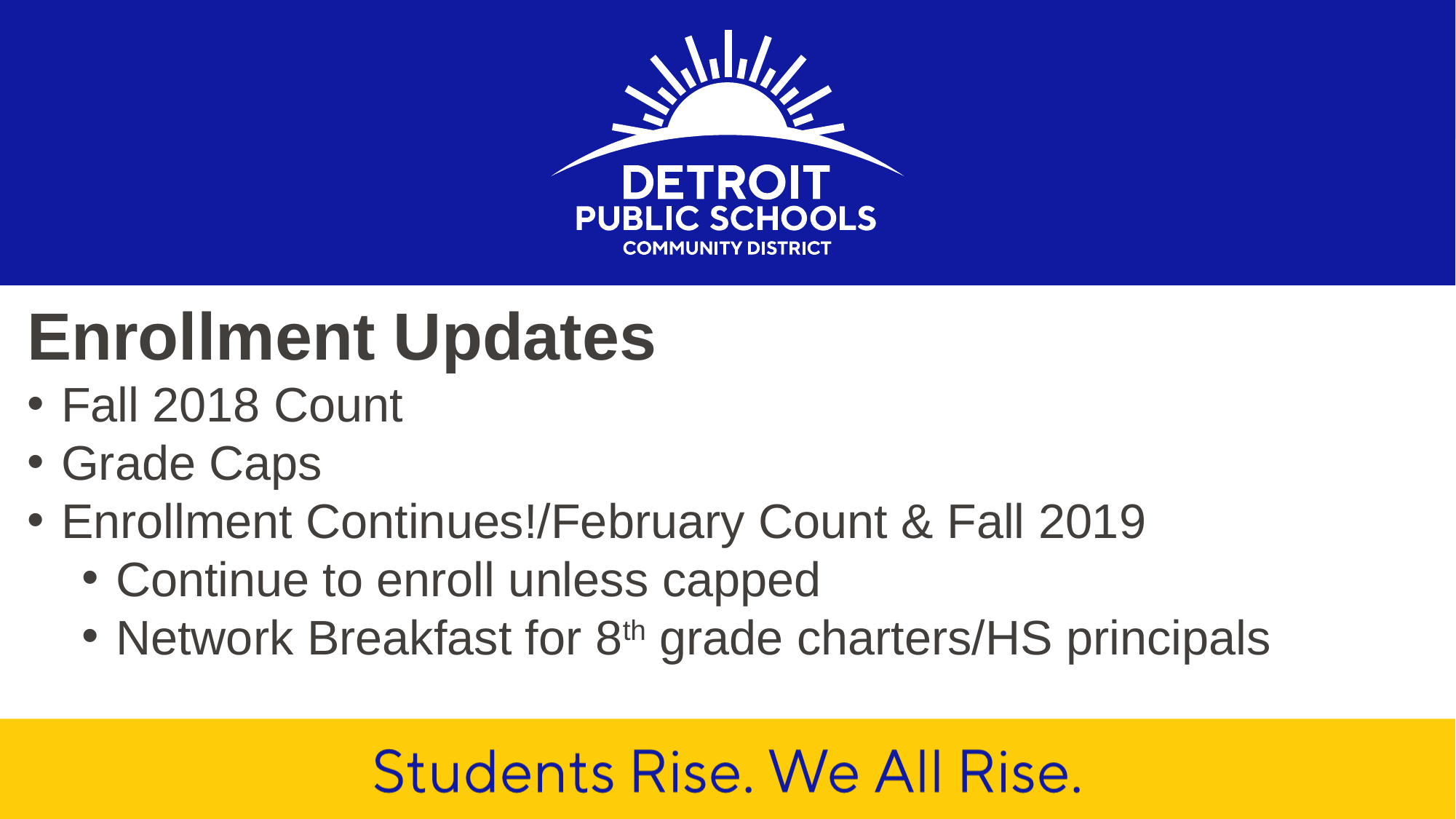

Enrollment Updates
Fall 2018 Count
Grade Caps
Enrollment Continues!/February Count & Fall 2019
Continue to enroll unless capped
Network Breakfast for 8th grade charters/HS principals